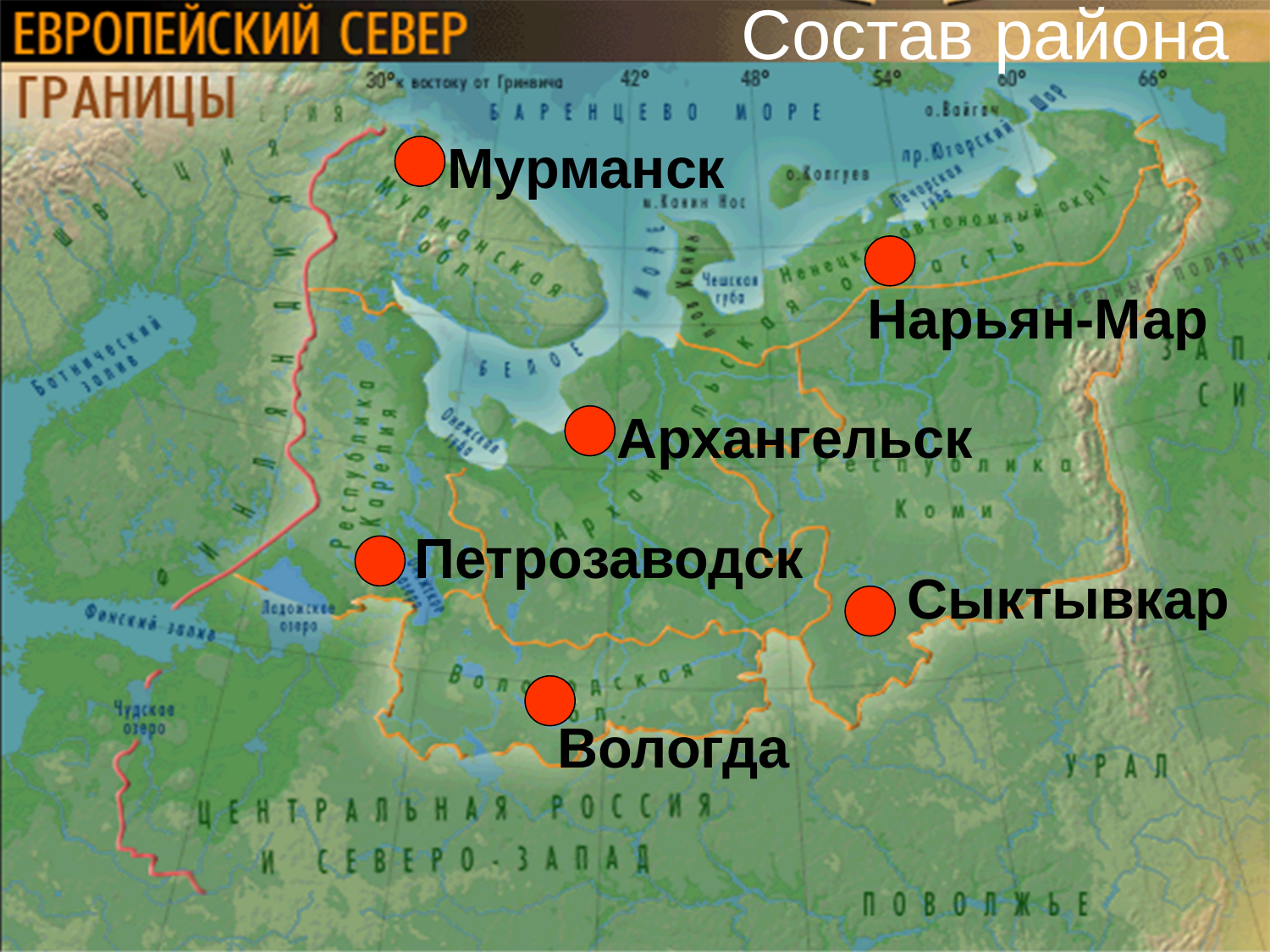

# Состав района
Мурманск

Нарьян-Мар
Архангельск

Петрозаводск

Сыктывкар

Вологда